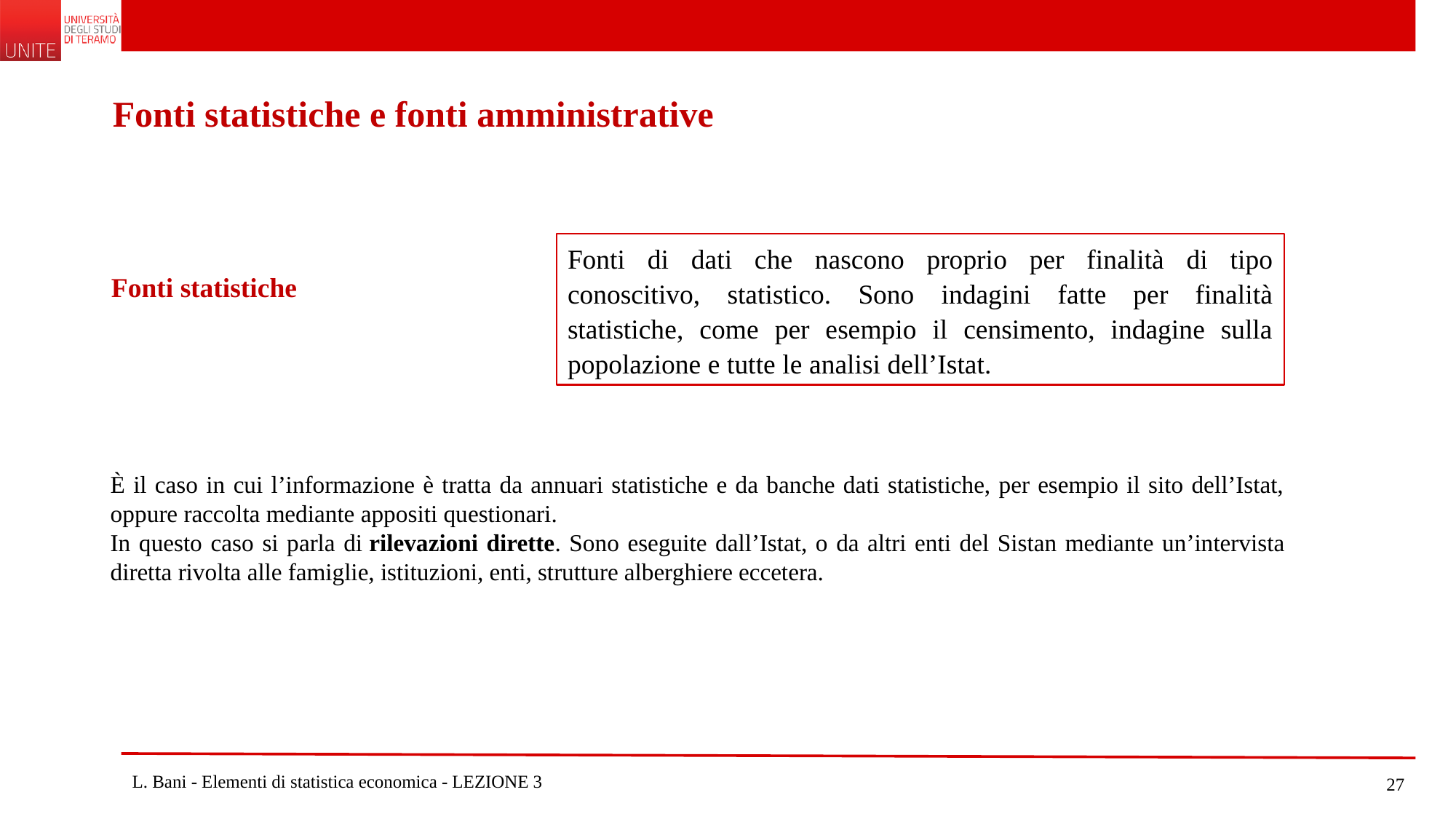

Fonti statistiche e fonti amministrative
Fonti di dati che nascono proprio per finalità di tipo conoscitivo, statistico. Sono indagini fatte per finalità statistiche, come per esempio il censimento, indagine sulla popolazione e tutte le analisi dell’Istat.
Fonti statistiche
È il caso in cui l’informazione è tratta da annuari statistiche e da banche dati statistiche, per esempio il sito dell’Istat, oppure raccolta mediante appositi questionari.
In questo caso si parla di rilevazioni dirette. Sono eseguite dall’Istat, o da altri enti del Sistan mediante un’intervista diretta rivolta alle famiglie, istituzioni, enti, strutture alberghiere eccetera.
L. Bani - Elementi di statistica economica - LEZIONE 3
27